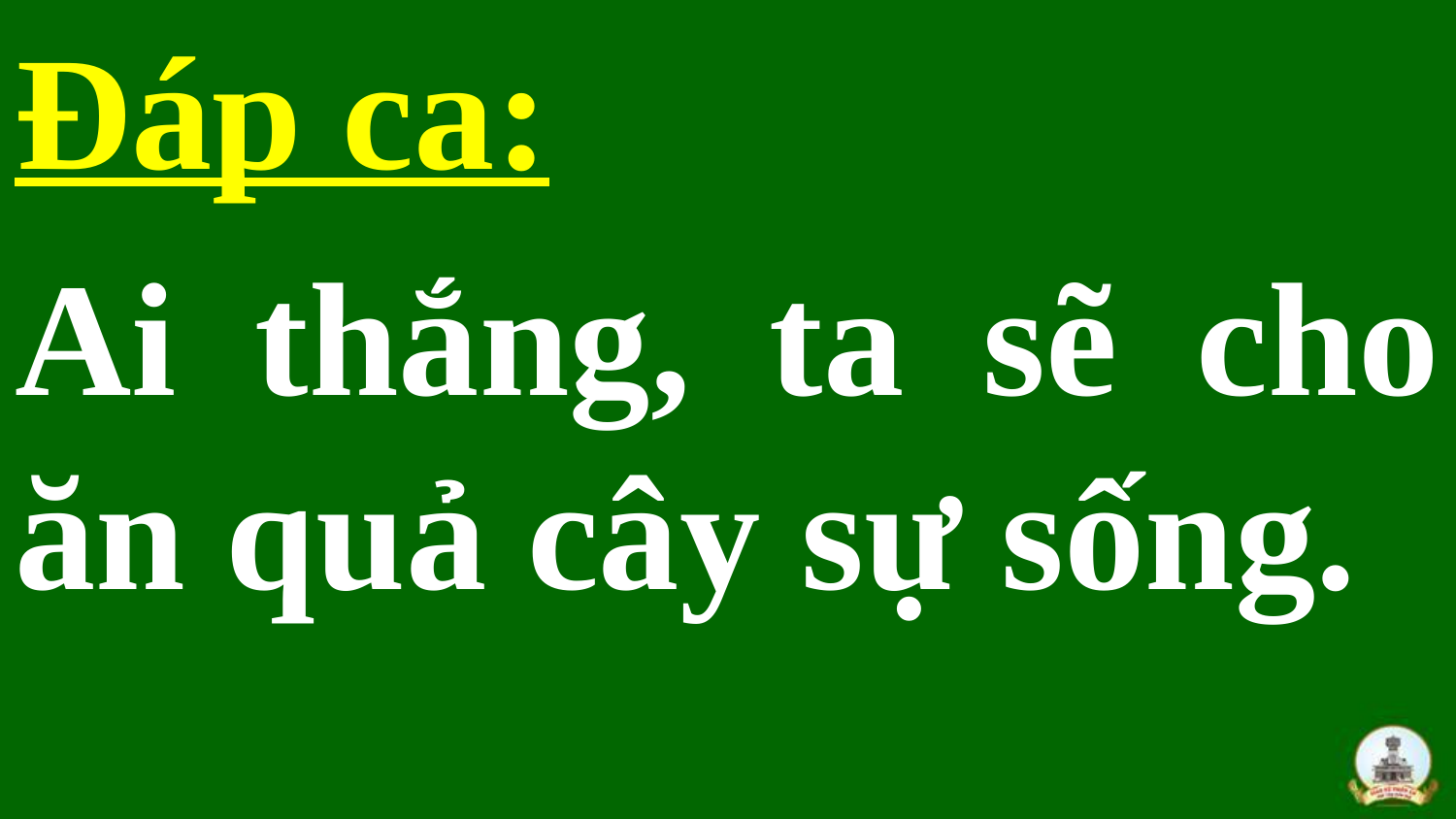

Đáp ca:
Ai thắng, ta sẽ cho ăn quả cây sự sống.

#